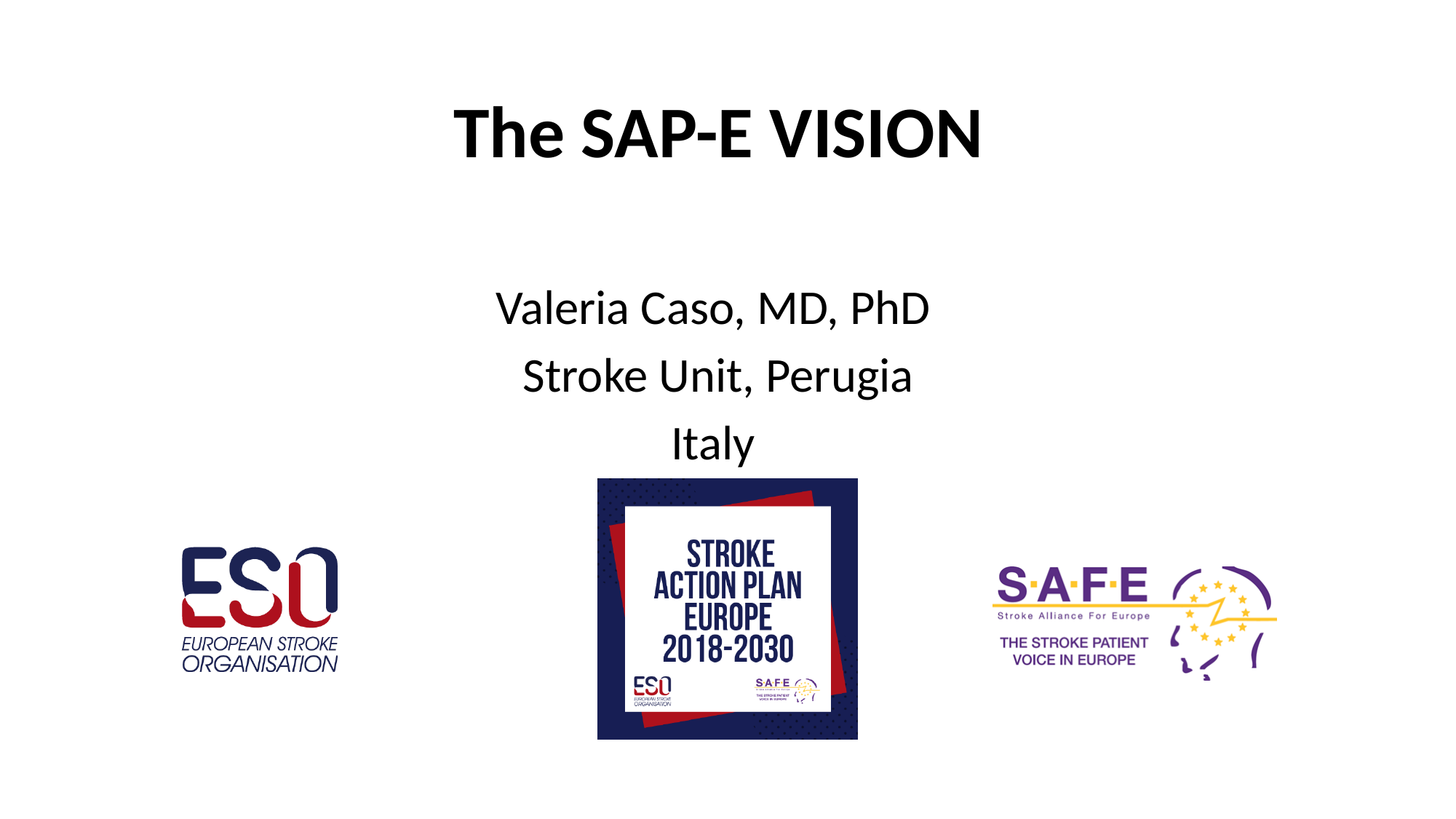

The SAP-E VISION

Valeria Caso, MD, PhD
Stroke Unit, Perugia
Italy